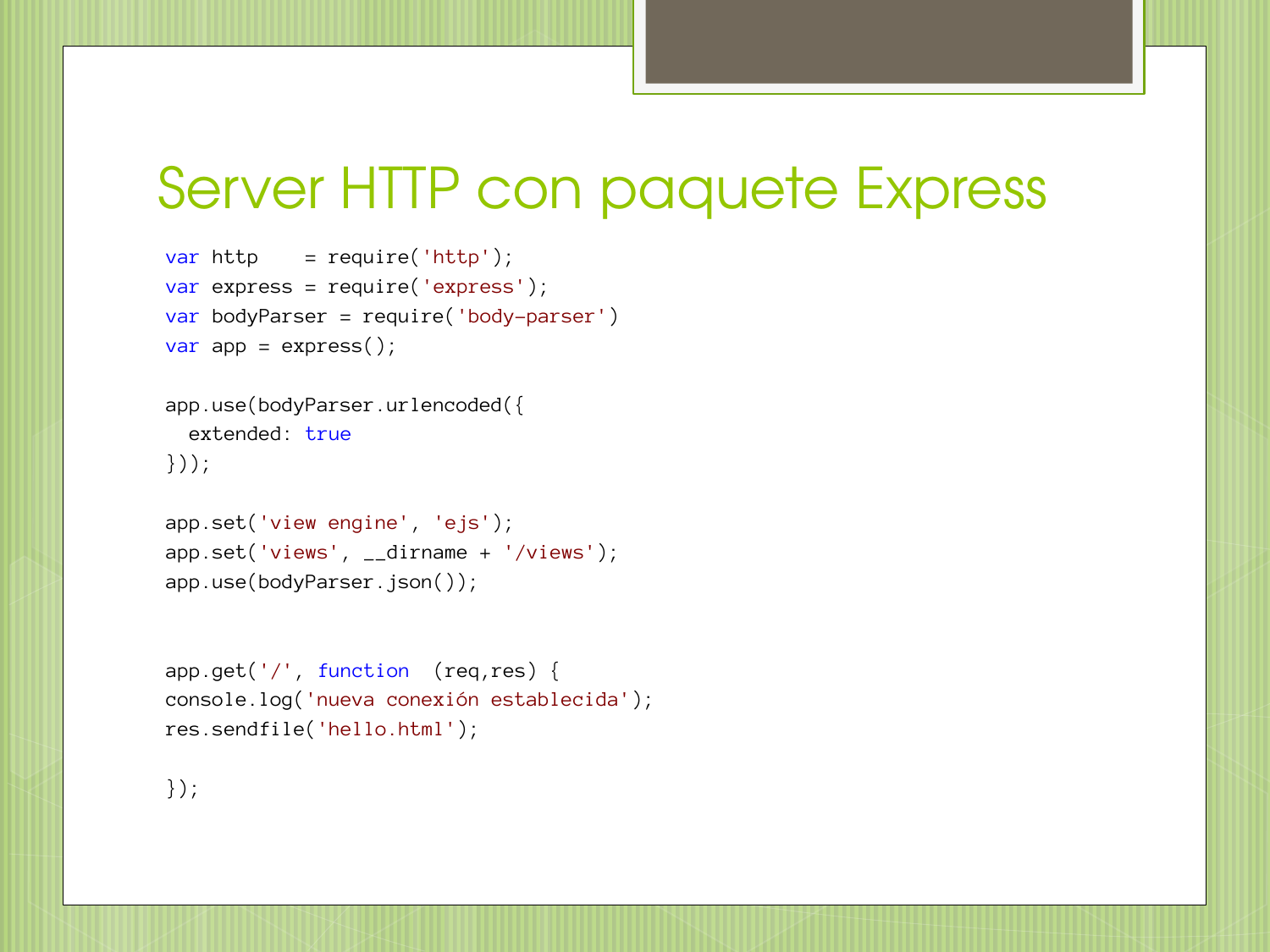

# Server HTTP con paquete Express
var http    = require('http');
var express = require('express');
var bodyParser = require('body-parser')
var app = express();

app.use(bodyParser.urlencoded({
  extended: true
}));

app.set('view engine', 'ejs');
app.set('views', __dirname + '/views');
app.use(bodyParser.json());

app.get('/', function  (req,res) {
console.log('nueva conexión establecida');
res.sendfile('hello.html');

});